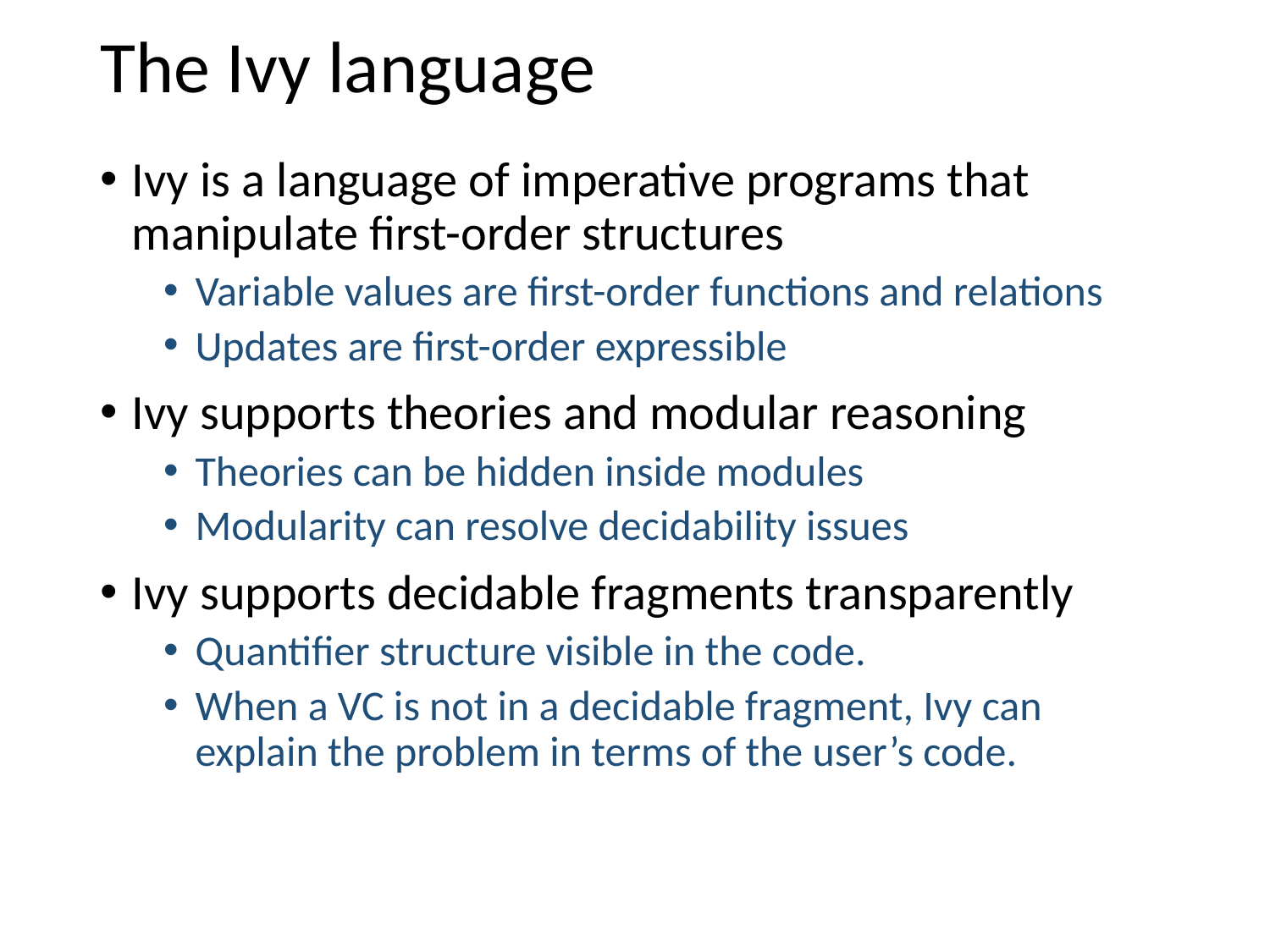

# The Ivy language
Ivy is a language of imperative programs that manipulate first-order structures
Variable values are first-order functions and relations
Updates are first-order expressible
Ivy supports theories and modular reasoning
Theories can be hidden inside modules
Modularity can resolve decidability issues
Ivy supports decidable fragments transparently
Quantifier structure visible in the code.
When a VC is not in a decidable fragment, Ivy can explain the problem in terms of the user’s code.